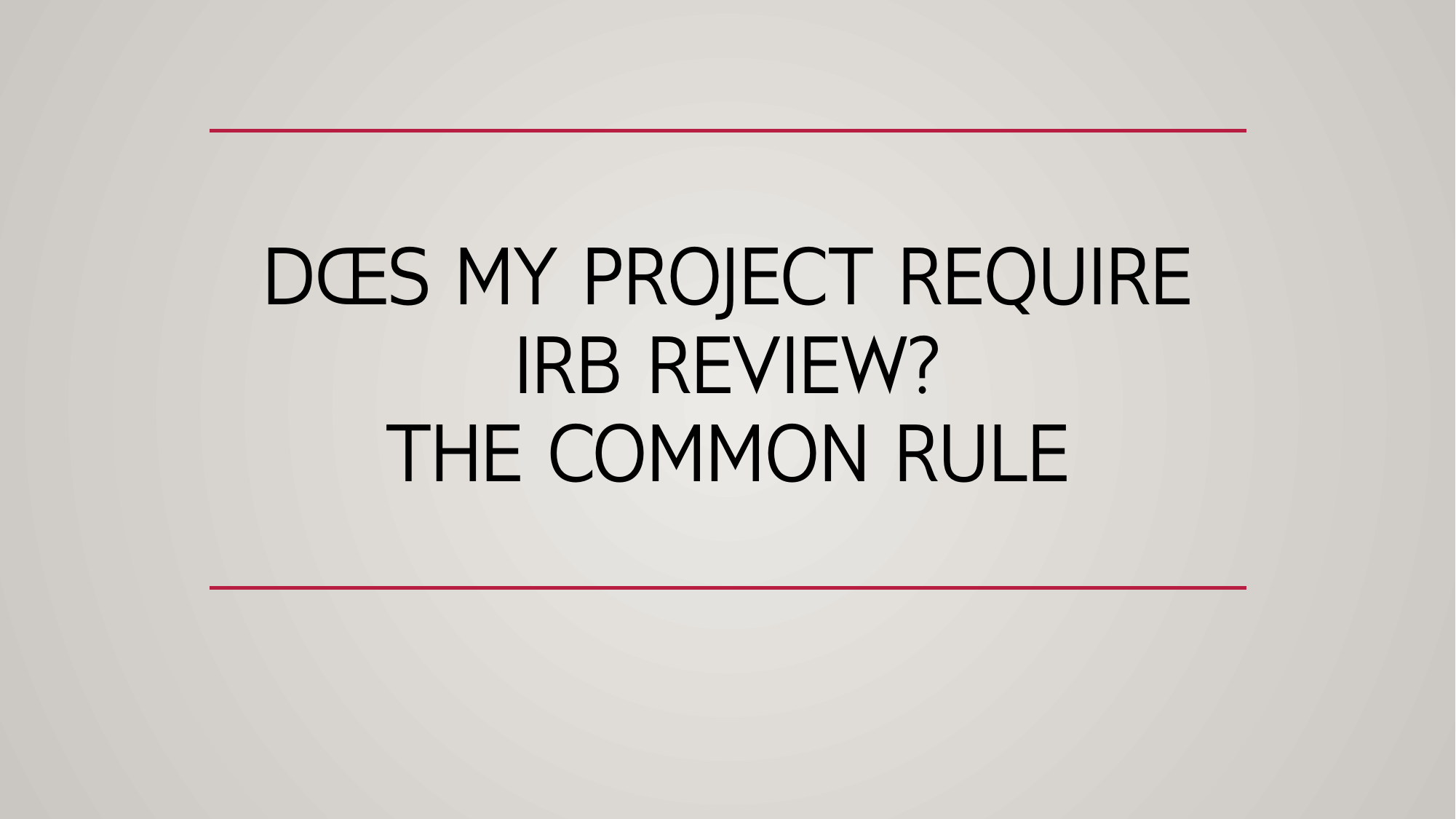

# Does my project require irb review? The common Rule